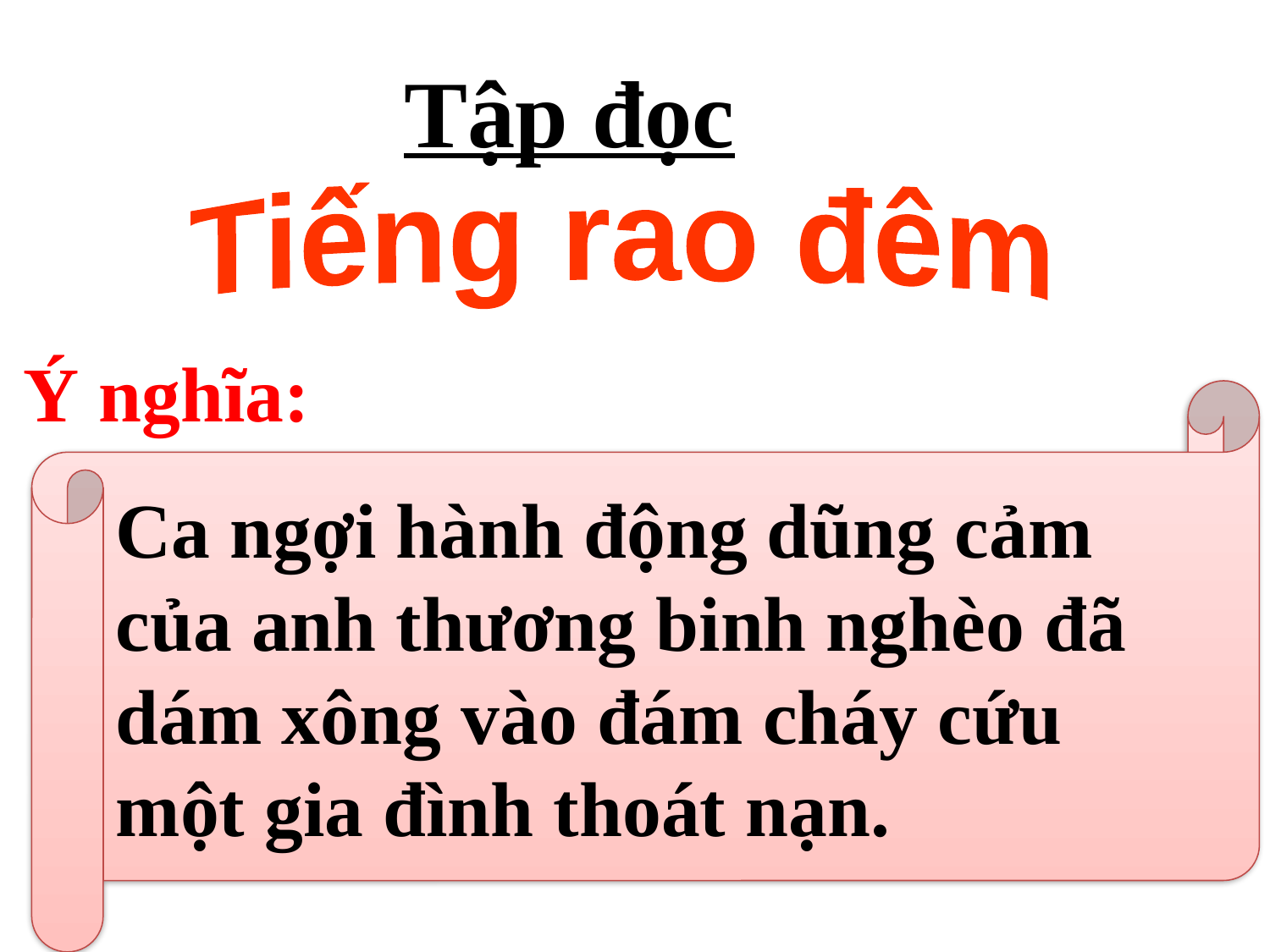

Tập đọc
Tiếng rao đêm
Ý nghĩa:

Ca ngợi hành động dũng cảm của anh thương binh nghèo đã dám xông vào đám cháy cứu một gia đình thoát nạn.